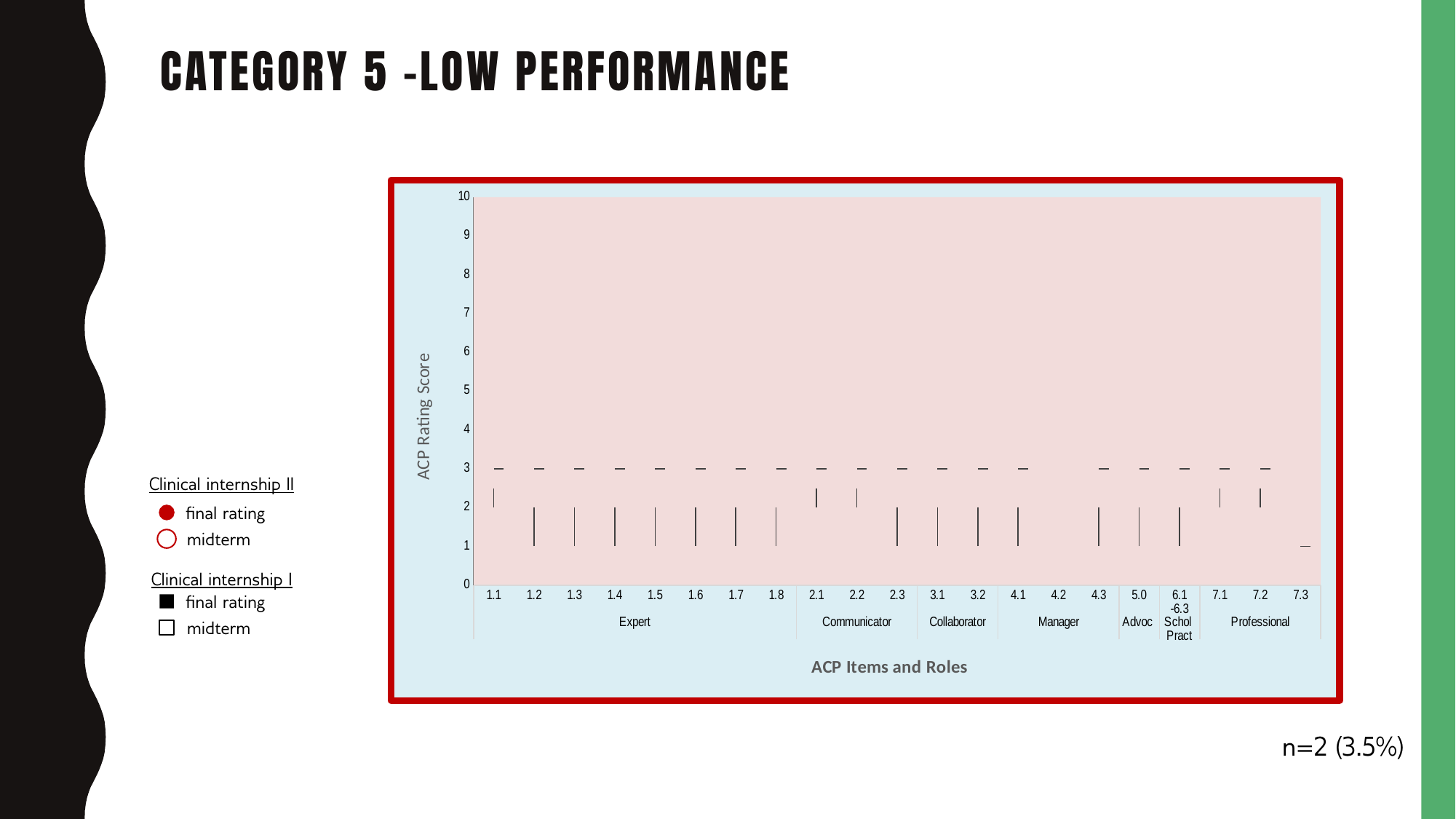

# Category 5 -low performance

[unsupported chart]

Clinical internship II
final rating

midterm

Clinical internship I
final rating

midterm

n=2 (3.5%)